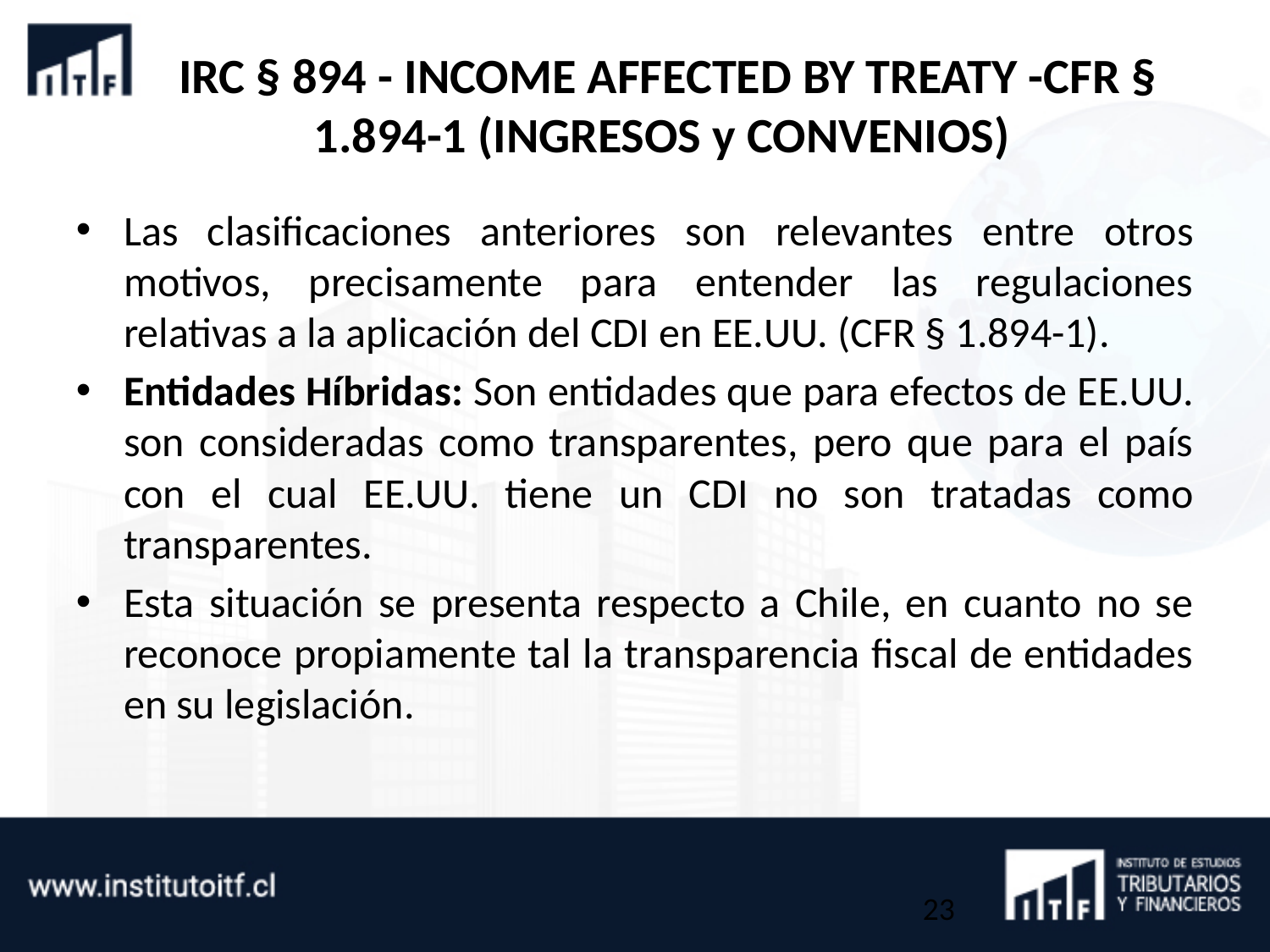

# IRC § 894 - INCOME AFFECTED BY TREATY -CFR § 1.894-1 (INGRESOS y CONVENIOS)
Las clasificaciones anteriores son relevantes entre otros motivos, precisamente para entender las regulaciones relativas a la aplicación del CDI en EE.UU. (CFR § 1.894-1).
Entidades Híbridas: Son entidades que para efectos de EE.UU. son consideradas como transparentes, pero que para el país con el cual EE.UU. tiene un CDI no son tratadas como transparentes.
Esta situación se presenta respecto a Chile, en cuanto no se reconoce propiamente tal la transparencia fiscal de entidades en su legislación.

23